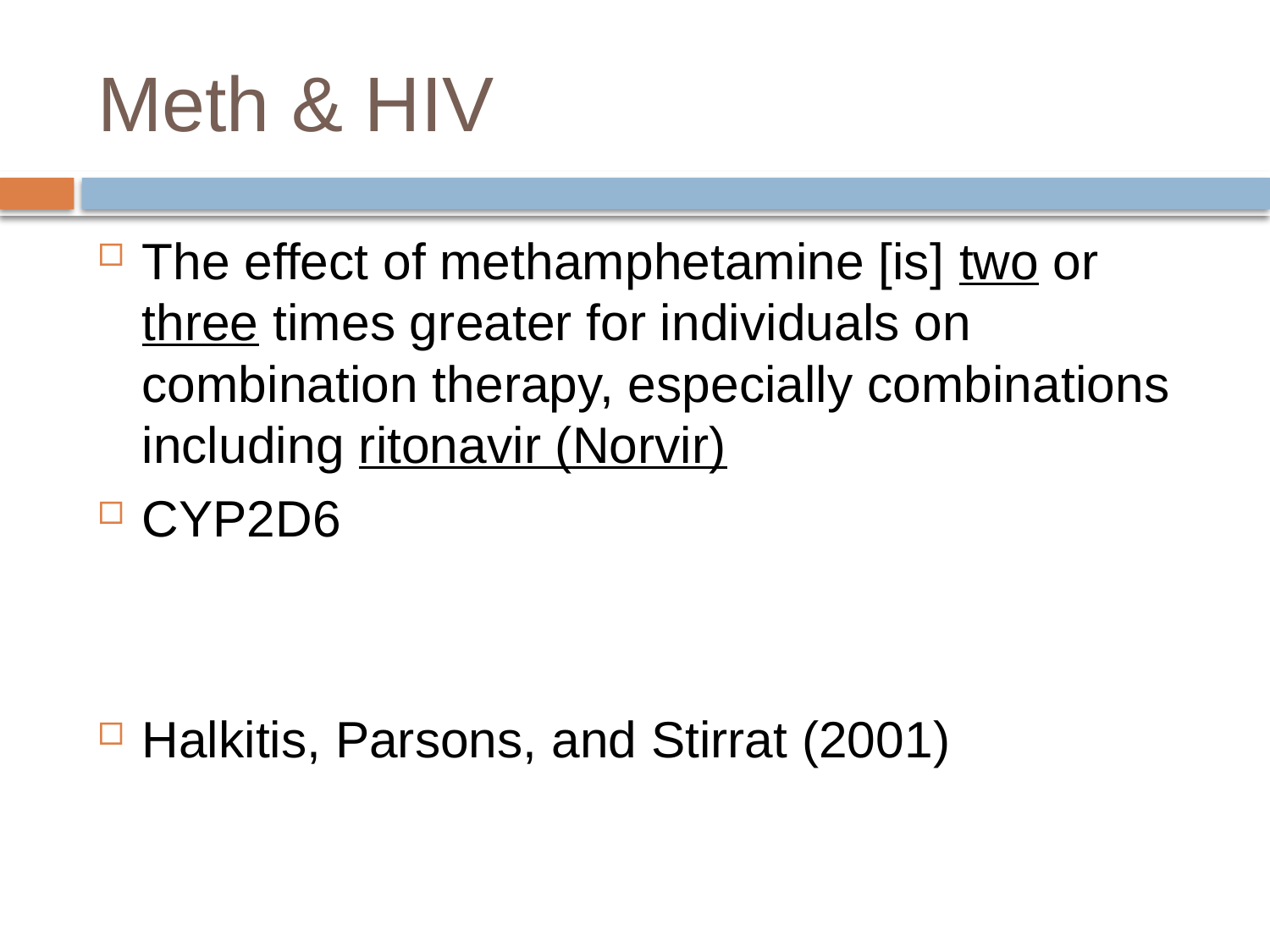

# Meth & HIV
The effect of methamphetamine [is] two or three times greater for individuals on combination therapy, especially combinations including ritonavir (Norvir)
CYP2D6

Halkitis, Parsons, and Stirrat (2001)